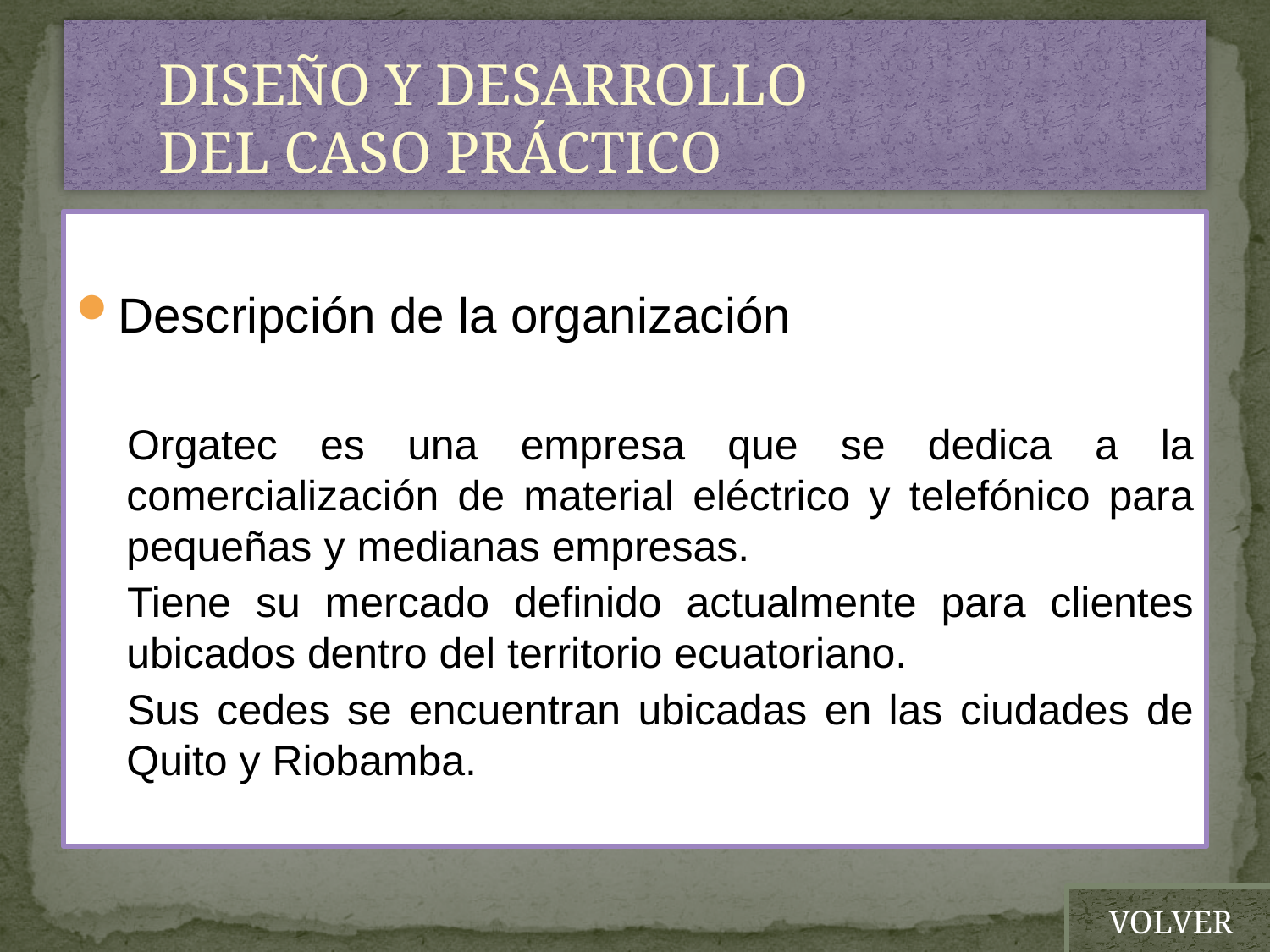

# DISEÑO Y DESARROLLO DEL CASO PRÁCTICO

Descripción de la organización

Orgatec es una empresa que se dedica a la comercialización de material eléctrico y telefónico para pequeñas y medianas empresas.
Tiene su mercado definido actualmente para clientes ubicados dentro del territorio ecuatoriano.
Sus cedes se encuentran ubicadas en las ciudades de Quito y Riobamba.
VOLVER